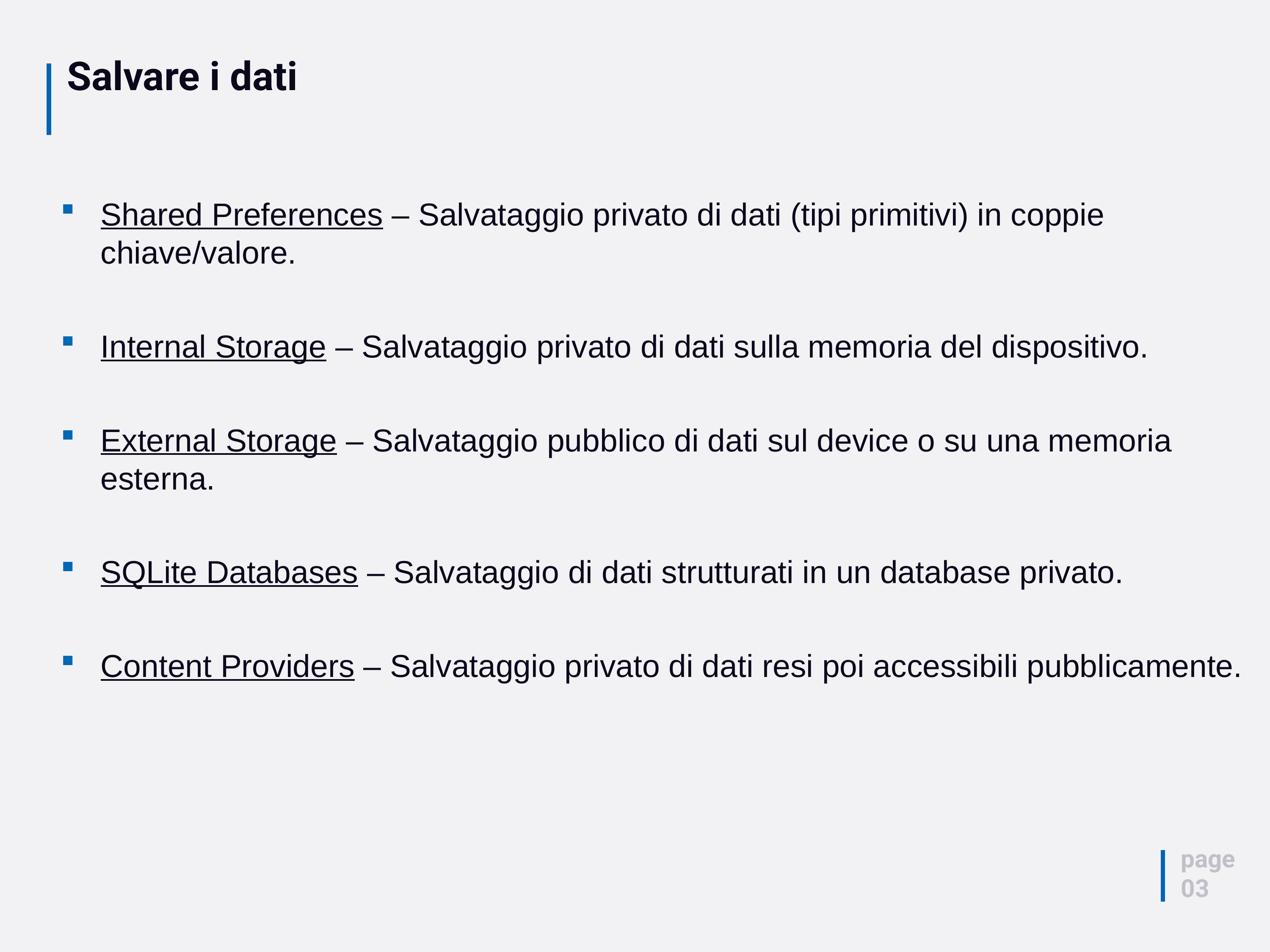

# Salvare i dati
Shared Preferences – Salvataggio privato di dati (tipi primitivi) in coppie chiave/valore.

Internal Storage – Salvataggio privato di dati sulla memoria del dispositivo.

External Storage – Salvataggio pubblico di dati sul device o su una memoria esterna.

SQLite Databases – Salvataggio di dati strutturati in un database privato.

Content Providers – Salvataggio privato di dati resi poi accessibili pubblicamente.
page
03